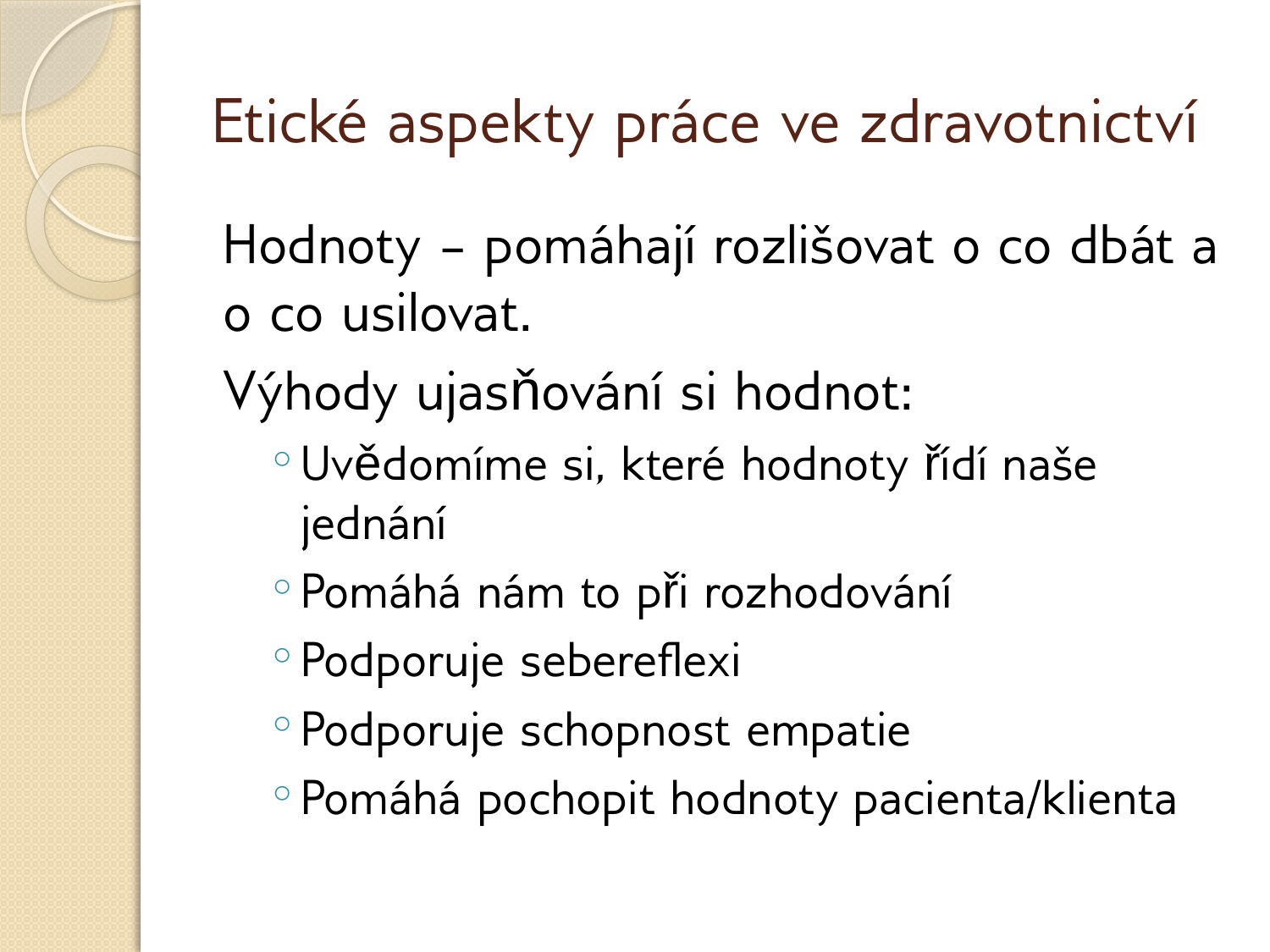

# Etické aspekty práce ve zdravotnictví
Hodnoty – pomáhají rozlišovat o co dbát a o co usilovat.
Výhody ujasňování si hodnot:
Uvědomíme si, které hodnoty řídí naše jednání
Pomáhá nám to při rozhodování
Podporuje sebereflexi
Podporuje schopnost empatie
Pomáhá pochopit hodnoty pacienta/klienta